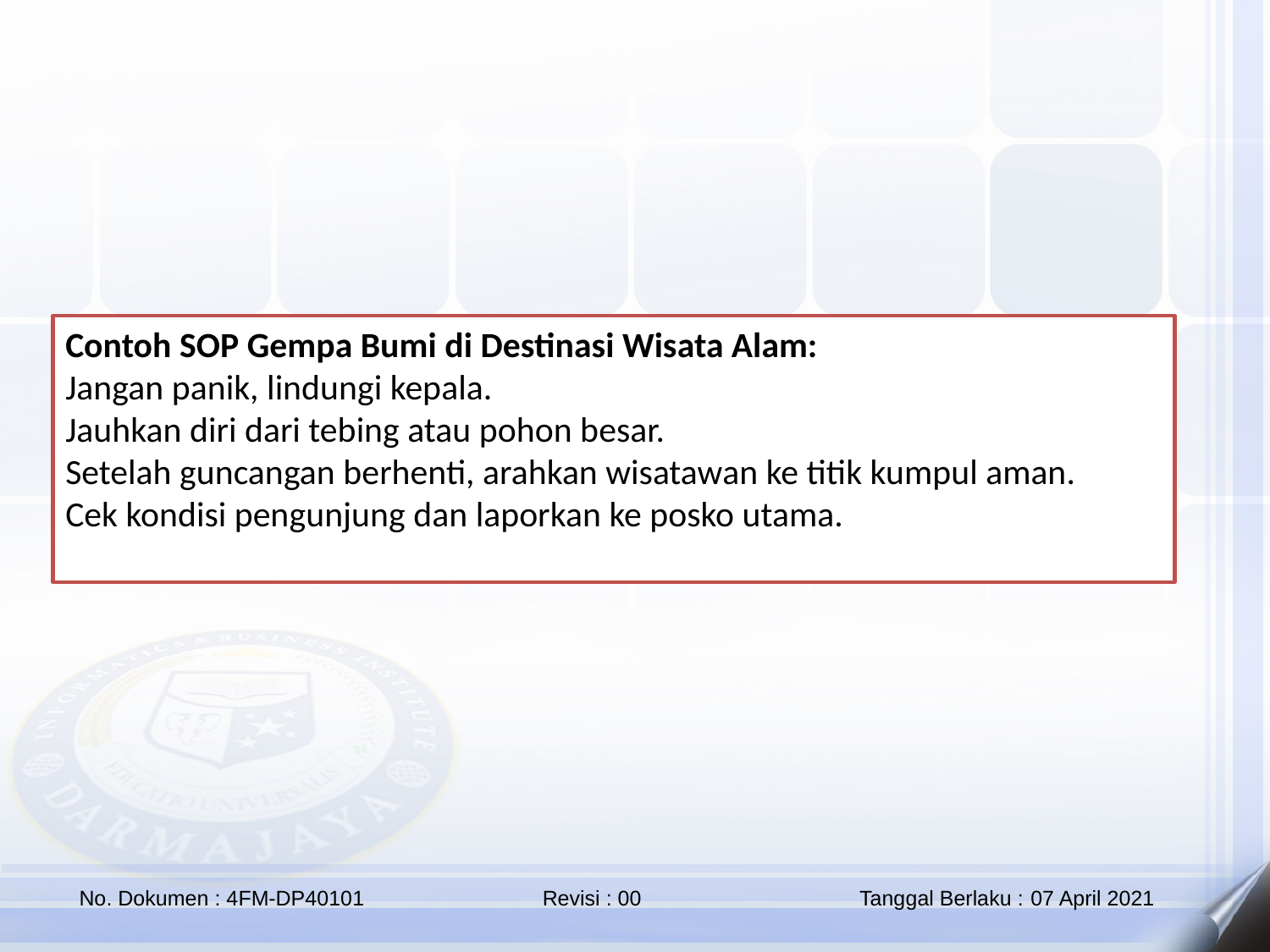

Contoh SOP Gempa Bumi di Destinasi Wisata Alam:
Jangan panik, lindungi kepala.
Jauhkan diri dari tebing atau pohon besar.
Setelah guncangan berhenti, arahkan wisatawan ke titik kumpul aman.
Cek kondisi pengunjung dan laporkan ke posko utama.